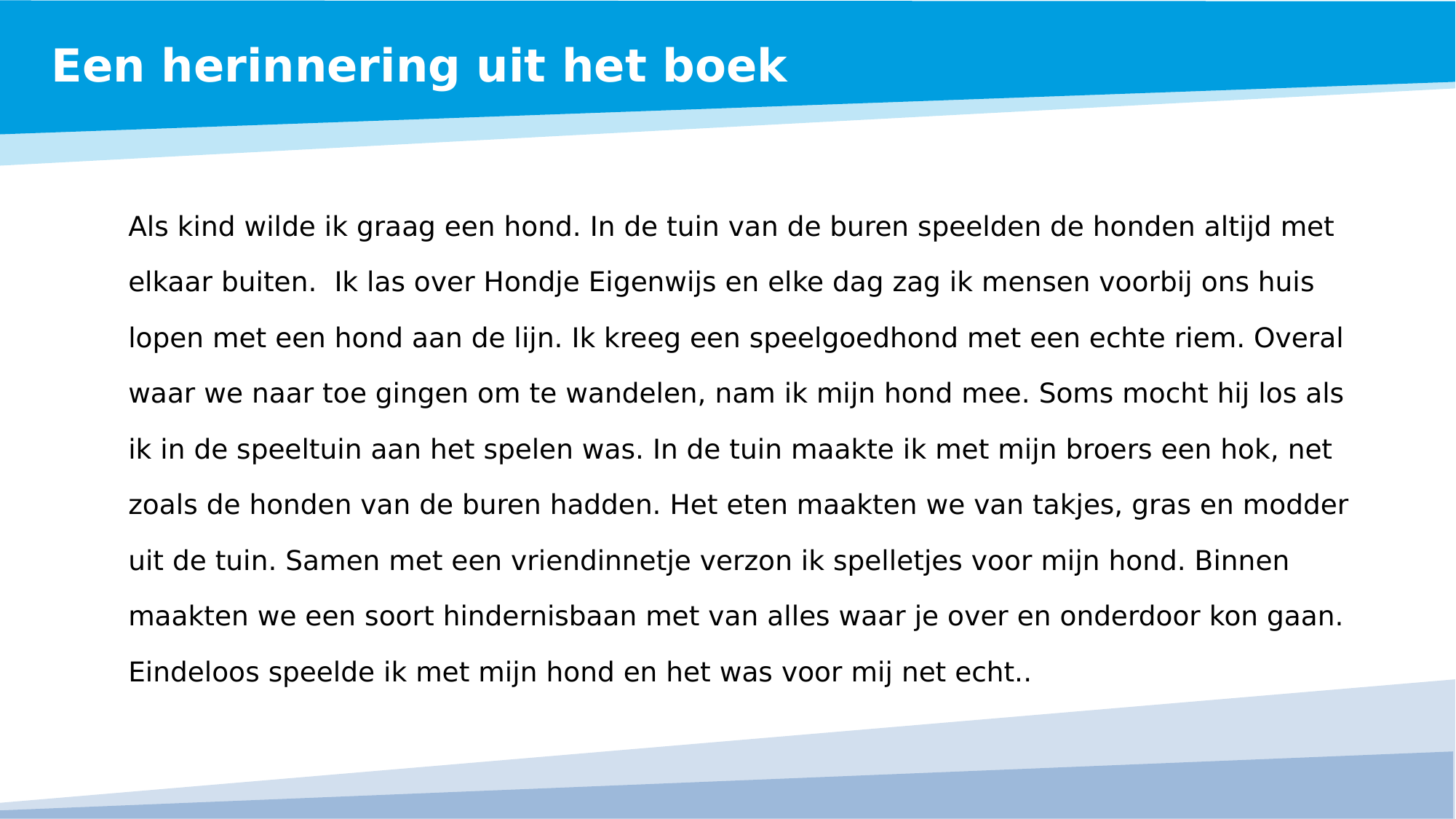

Een herinnering uit het boek

Als kind wilde ik graag een hond. In de tuin van de buren speelden de honden altijd met elkaar buiten.  Ik las over Hondje Eigenwijs en elke dag zag ik mensen voorbij ons huis lopen met een hond aan de lijn. Ik kreeg een speelgoedhond met een echte riem. Overal waar we naar toe gingen om te wandelen, nam ik mijn hond mee. Soms mocht hij los als ik in de speeltuin aan het spelen was. In de tuin maakte ik met mijn broers een hok, net zoals de honden van de buren hadden. Het eten maakten we van takjes, gras en modder uit de tuin. Samen met een vriendinnetje verzon ik spelletjes voor mijn hond. Binnen maakten we een soort hindernisbaan met van alles waar je over en onderdoor kon gaan. Eindeloos speelde ik met mijn hond en het was voor mij net echt..